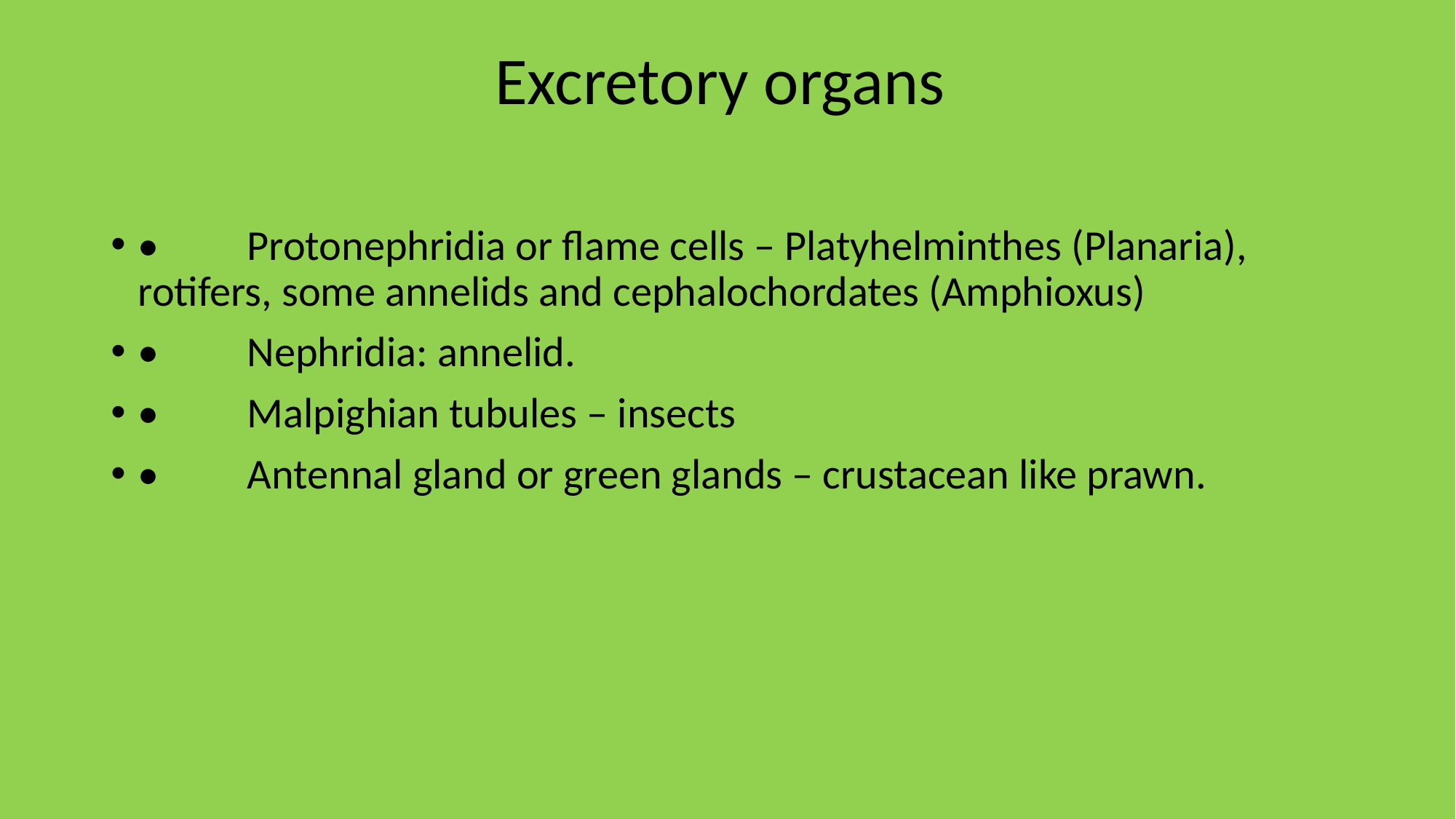

# Excretory organs
•	Protonephridia or flame cells – Platyhelminthes (Planaria), rotifers, some annelids and cephalochordates (Amphioxus)
•	Nephridia: annelid.
•	Malpighian tubules – insects
•	Antennal gland or green glands – crustacean like prawn.